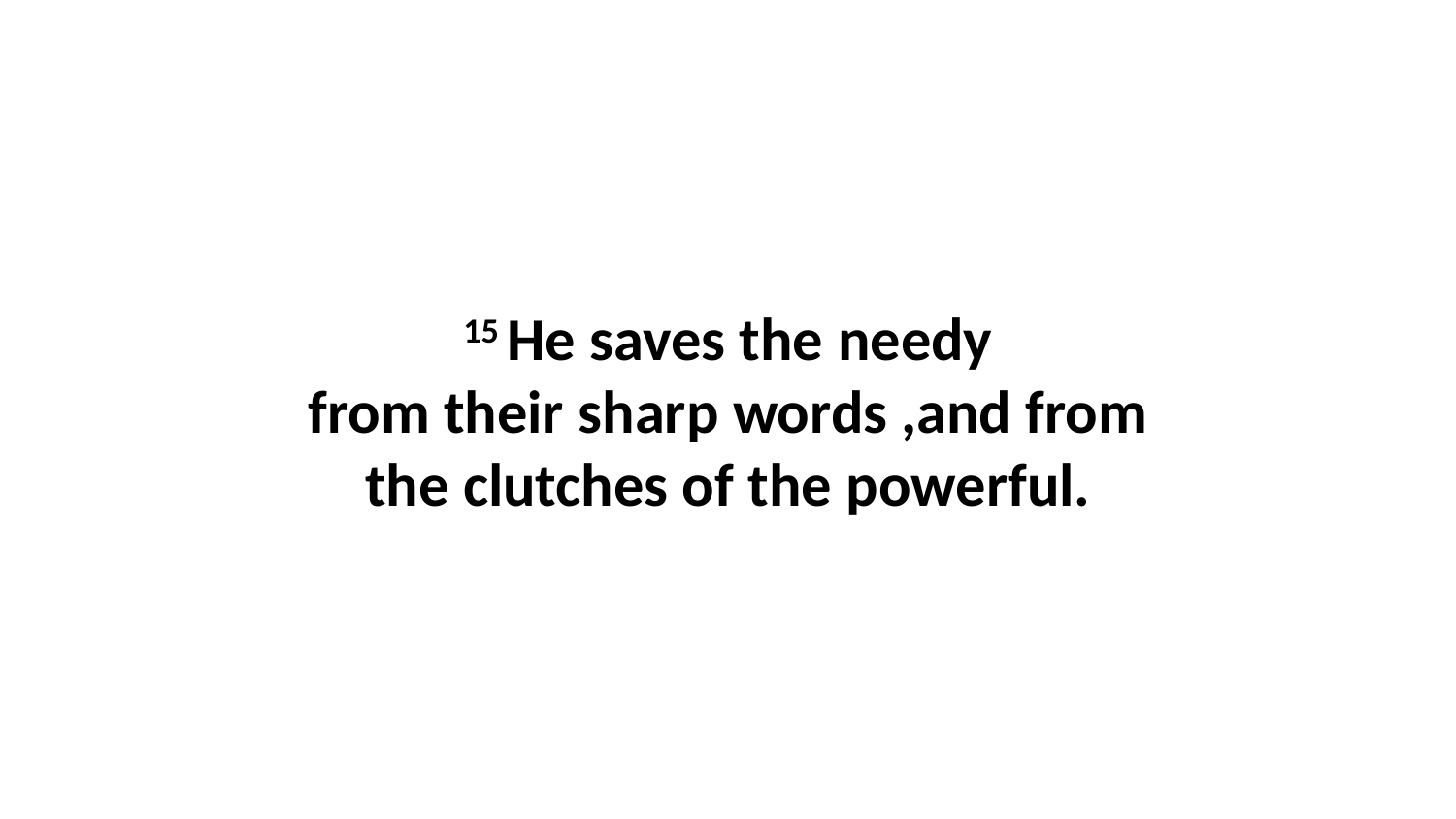

15 He saves the needy from their sharp words ,and from the clutches of the powerful.